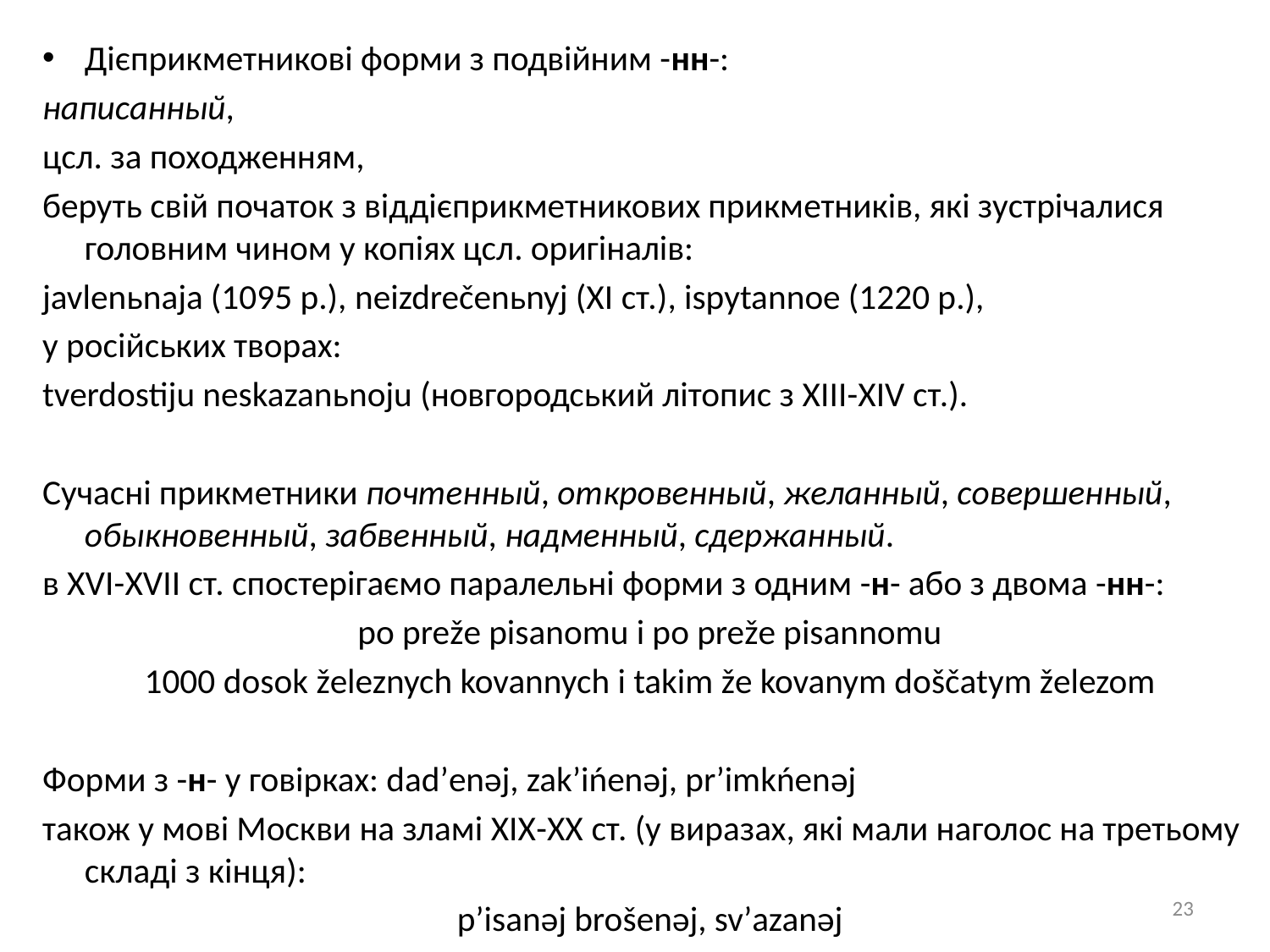

Дієприкметникові форми з подвійним -нн-:
написанный,
цсл. за походженням,
беруть свій початок з віддієприкметникових прикметників, які зустрічалися головним чином у копіях цсл. оригіналів:
javlenьnaja (1095 р.), neizdrečenьnyj (XI ст.), ispytannoe (1220 р.),
у російських творах:
tverdostiju neskazanьnoju (новгородський літопис з XIII-XIV ст.).

Сучасні прикметники почтенный, откровенный, желанный, совершенный, обыкновенный, забвенный, надменный, сдержанный.
в XVI-XVII ст. спостерігаємо паралельні форми з одним -н- або з двома -нн-:
po preže pisanomu i po preže pisannomu
1000 dosok železnych kovannych i takim že kovanym doščatym železom

Форми з -н- у говірках: dad’enǝj, zak’ińenǝj, pr’imkńenǝj
також у мові Москви на зламі XIX-XX ст. (у виразах, які мали наголос на третьому складі з кінця):
p’isanǝj brošenǝj, sv’azanǝj

23